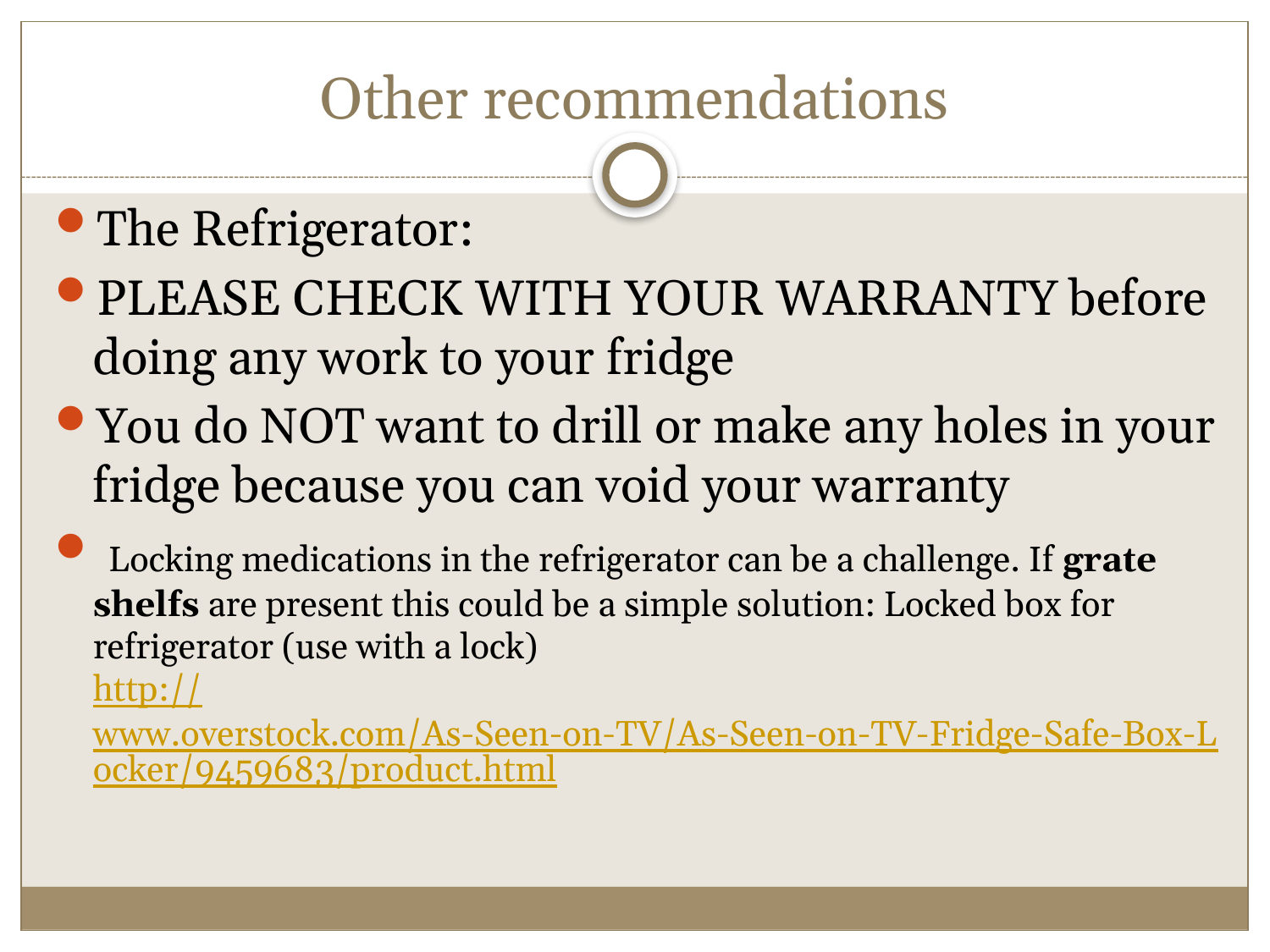

# Other recommendations
The Refrigerator:
PLEASE CHECK WITH YOUR WARRANTY before doing any work to your fridge
You do NOT want to drill or make any holes in your fridge because you can void your warranty
 Locking medications in the refrigerator can be a challenge. If grate shelfs are present this could be a simple solution: Locked box for refrigerator (use with a lock)
http://www.overstock.com/As-Seen-on-TV/As-Seen-on-TV-Fridge-Safe-Box-Locker/9459683/product.html